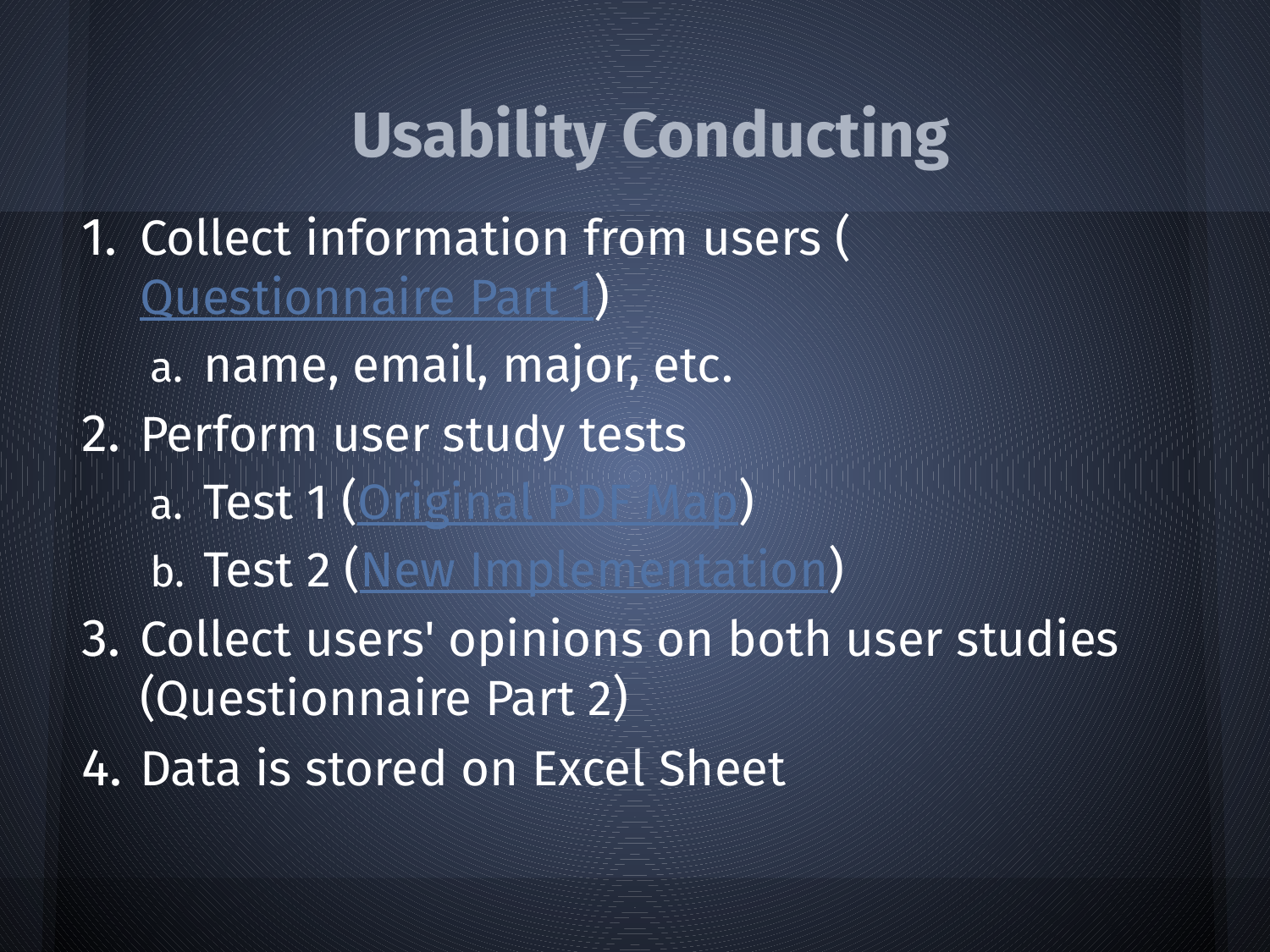

# Usability Conducting
Collect information from users (Questionnaire Part 1)
name, email, major, etc.
Perform user study tests
Test 1 (Original PDF Map)
Test 2 (New Implementation)
Collect users' opinions on both user studies (Questionnaire Part 2)
Data is stored on Excel Sheet